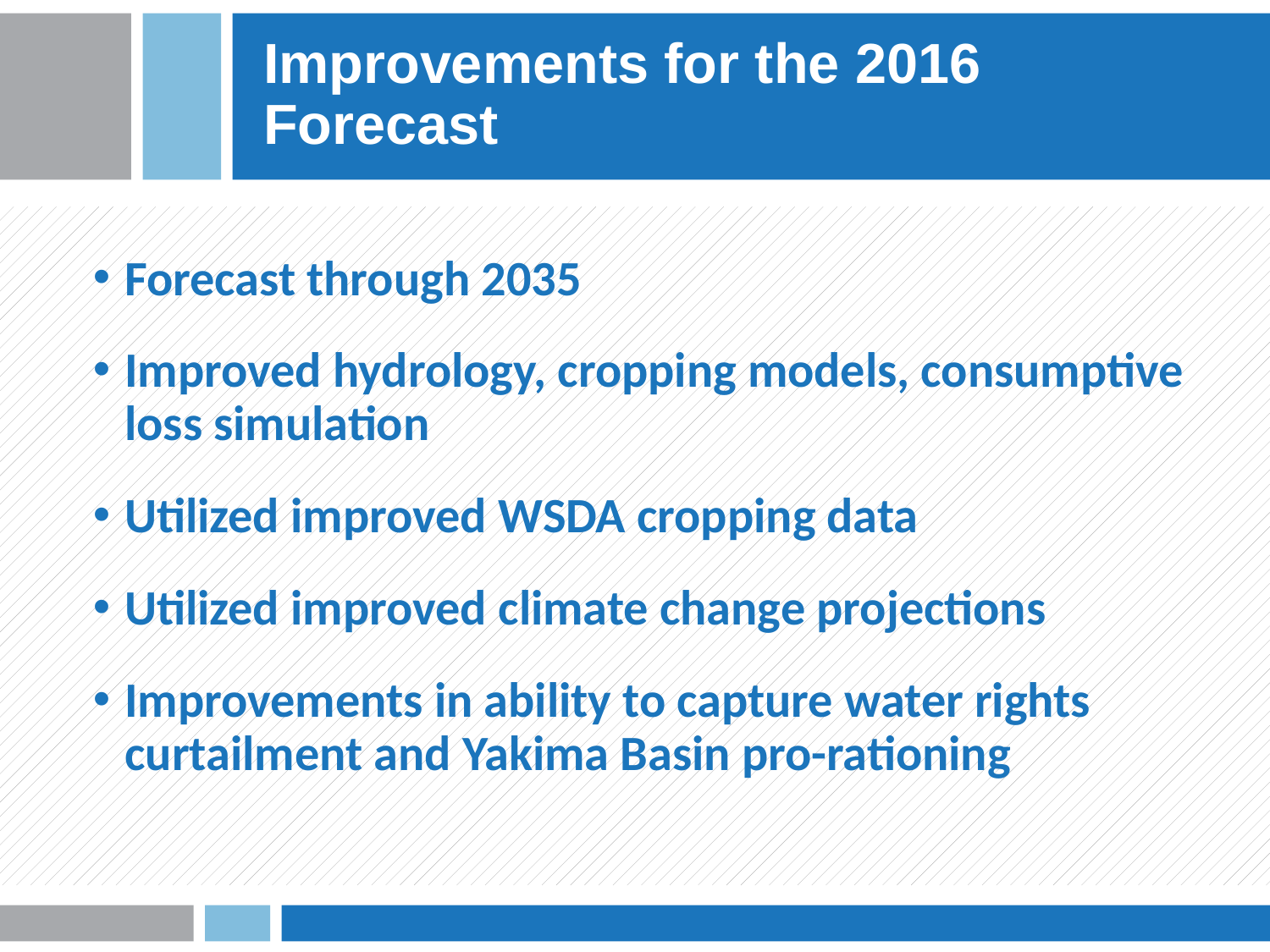

# Improvements for the 2016 Forecast
Forecast through 2035
Improved hydrology, cropping models, consumptive loss simulation
Utilized improved WSDA cropping data
Utilized improved climate change projections
Improvements in ability to capture water rights curtailment and Yakima Basin pro-rationing